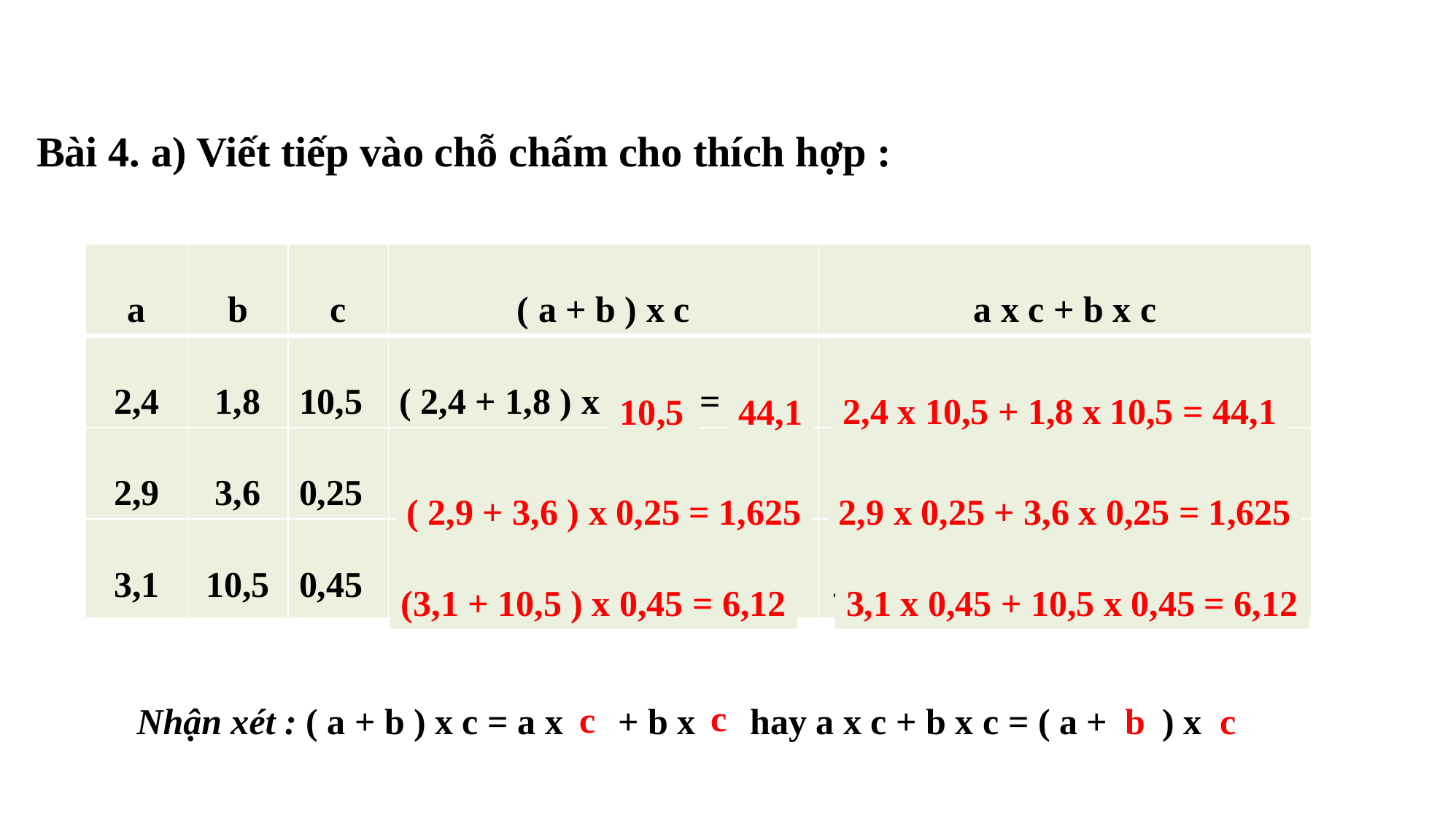

Bài 4. a) Viết tiếp vào chỗ chấm cho thích hợp :
| a | b | c | ( a + b ) x c | a x c + b x c |
| --- | --- | --- | --- | --- |
| 2,4 | 1,8 | 10,5 | ( 2,4 + 1,8 ) x = …. | …………………………….. |
| 2,9 | 3,6 | 0,25 | …………………………… | …………………………….. |
| 3,1 | 10,5 | 0,45 | …………………………… | …………………………….. |
2,4 x 10,5 + 1,8 x 10,5 = 44,1
10,5
44,1
( 2,9 + 3,6 ) x 0,25 = 1,625
2,9 x 0,25 + 3,6 x 0,25 = 1,625
(3,1 + 10,5 ) x 0,45 = 6,12
3,1 x 0,45 + 10,5 x 0,45 = 6,12
c
c
b
Nhận xét : ( a + b ) x c = a x … + b x … hay a x c + b x c = ( a + … ) x …
c